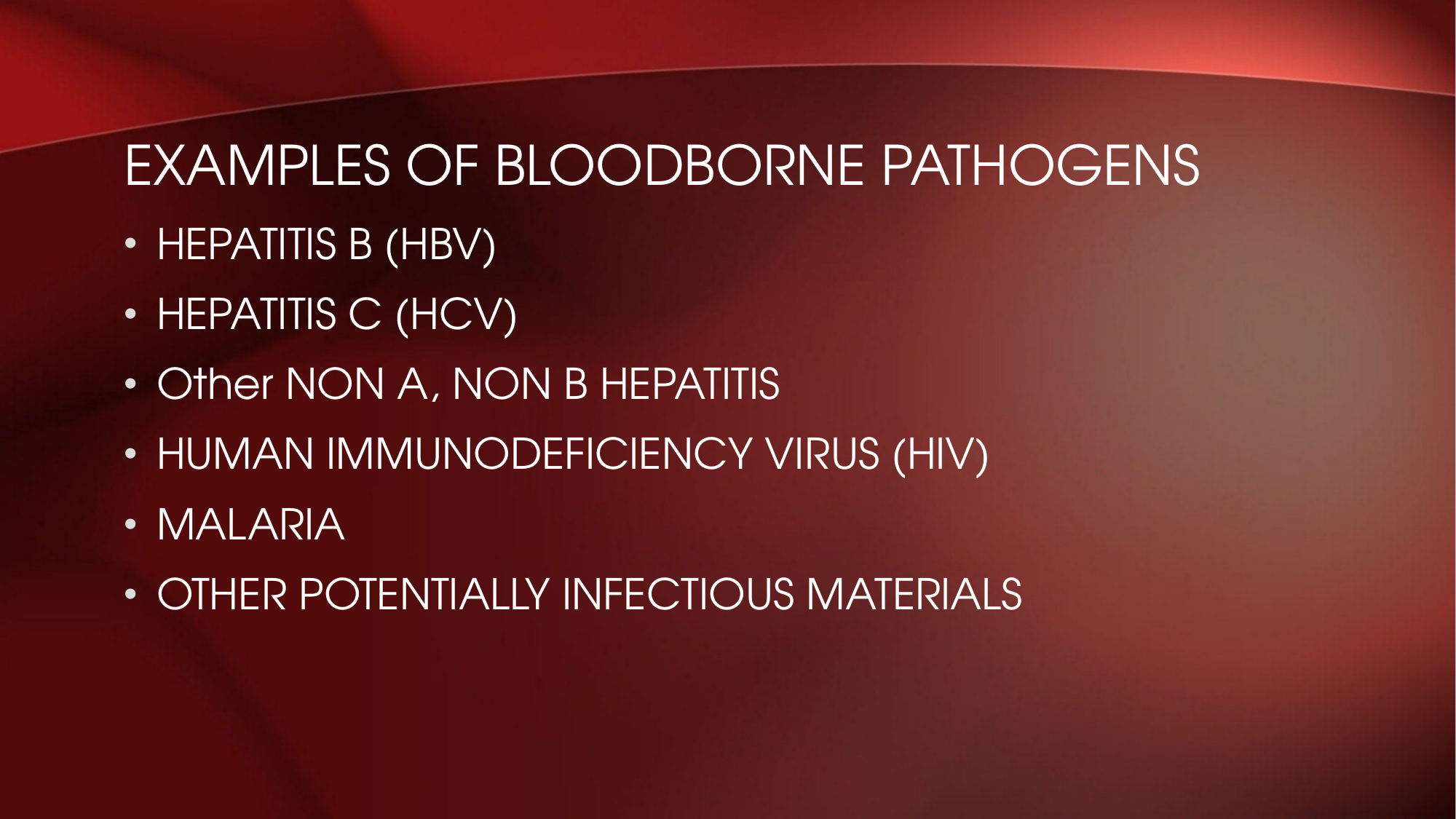

# EXAMPLES OF BLOODBORNE PATHOGENS
HEPATITIS B (HBV)
HEPATITIS C (HCV)
Other NON A, NON B HEPATITIS
HUMAN IMMUNODEFICIENCY VIRUS (HIV)
MALARIA
OTHER POTENTIALLY INFECTIOUS MATERIALS